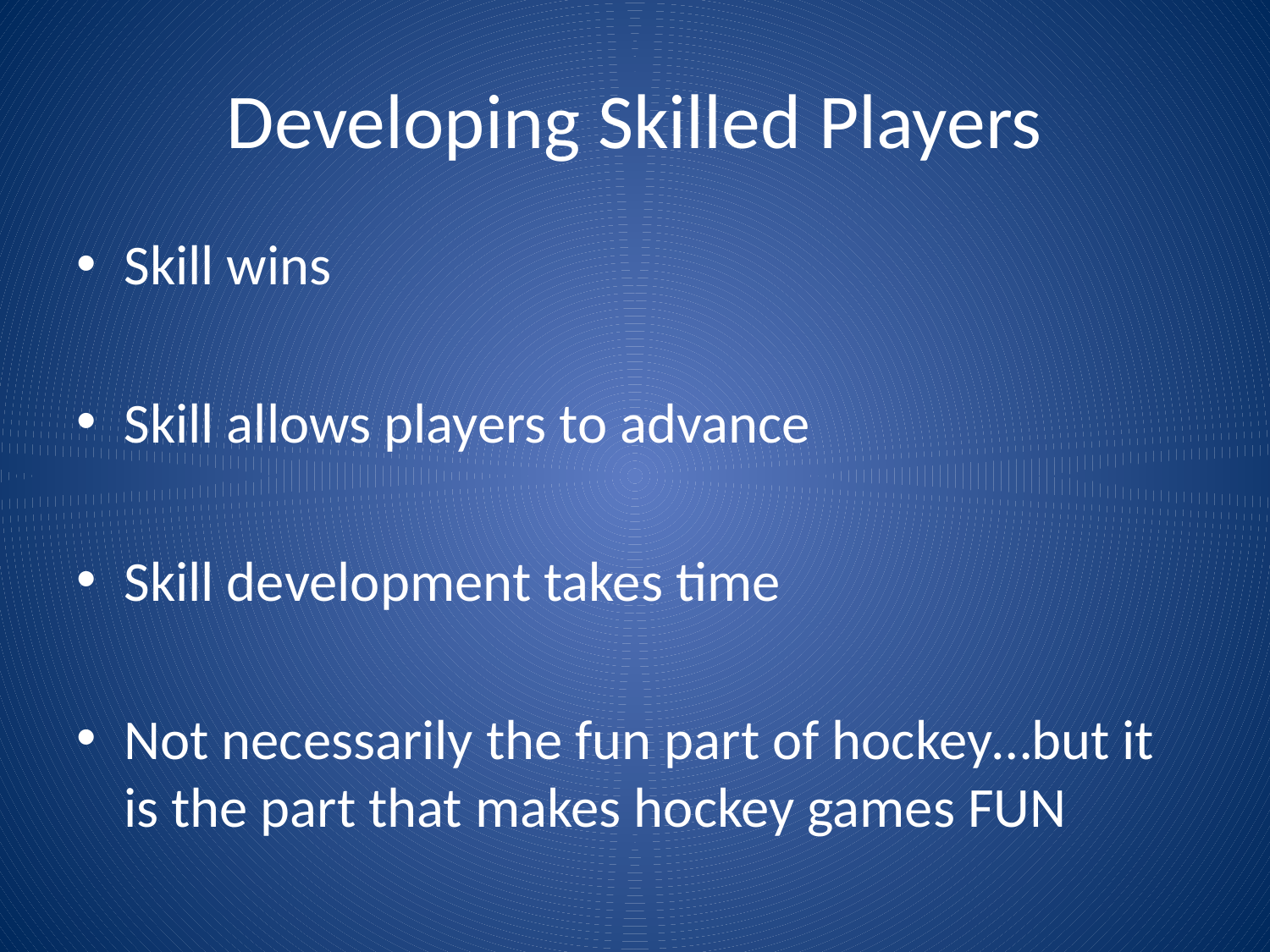

# Developing Skilled Players
Skill wins

Skill allows players to advance

Skill development takes time

Not necessarily the fun part of hockey…but it is the part that makes hockey games FUN